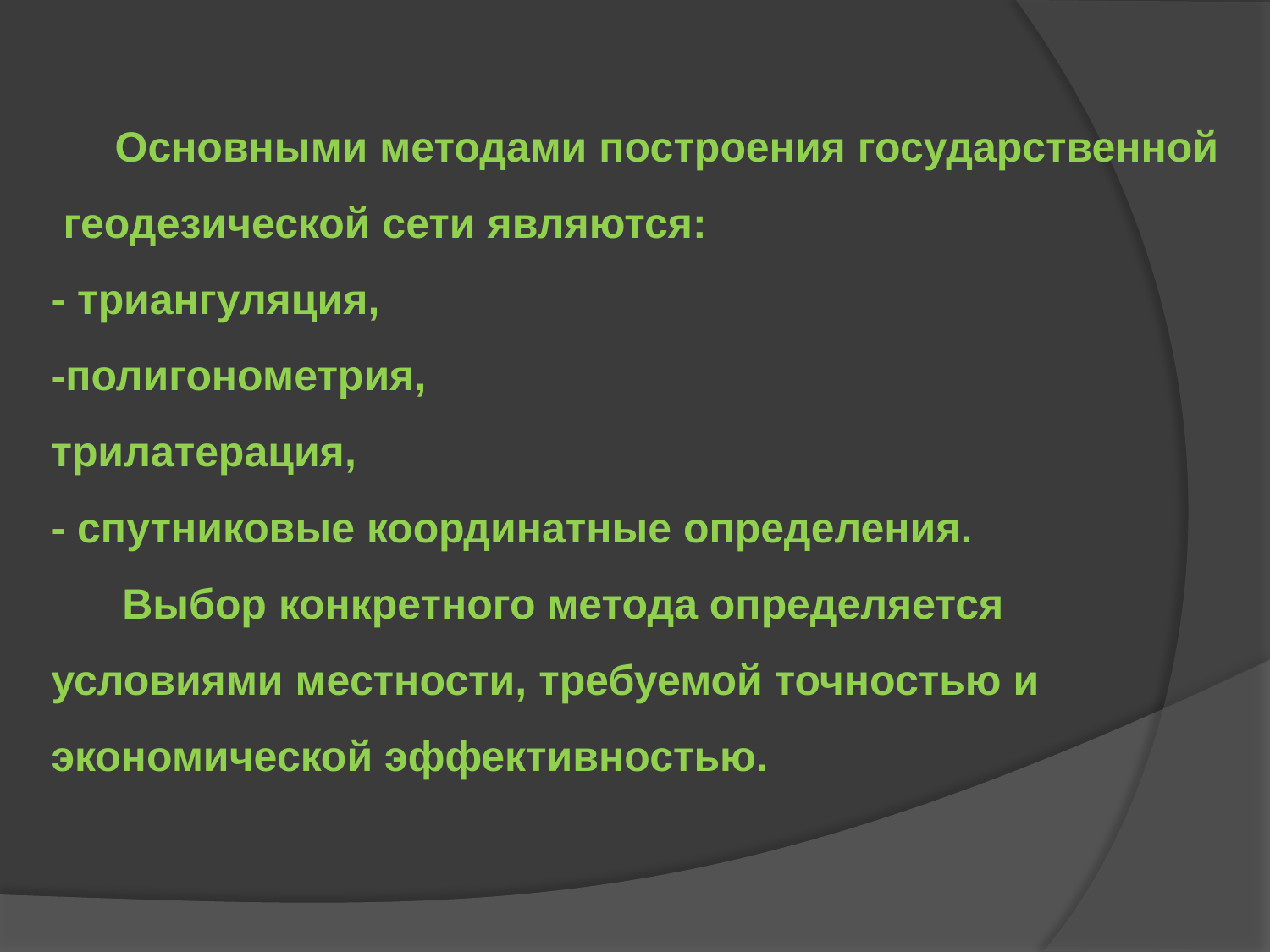

# Основными методами построения государственной  геодезической сети являются: - триангуляция, -полигонометрия, трилатерация, - спутниковые координатные определения. Выбор конкретного метода определяется условиями местности, требуемой точностью и экономической эффективностью.